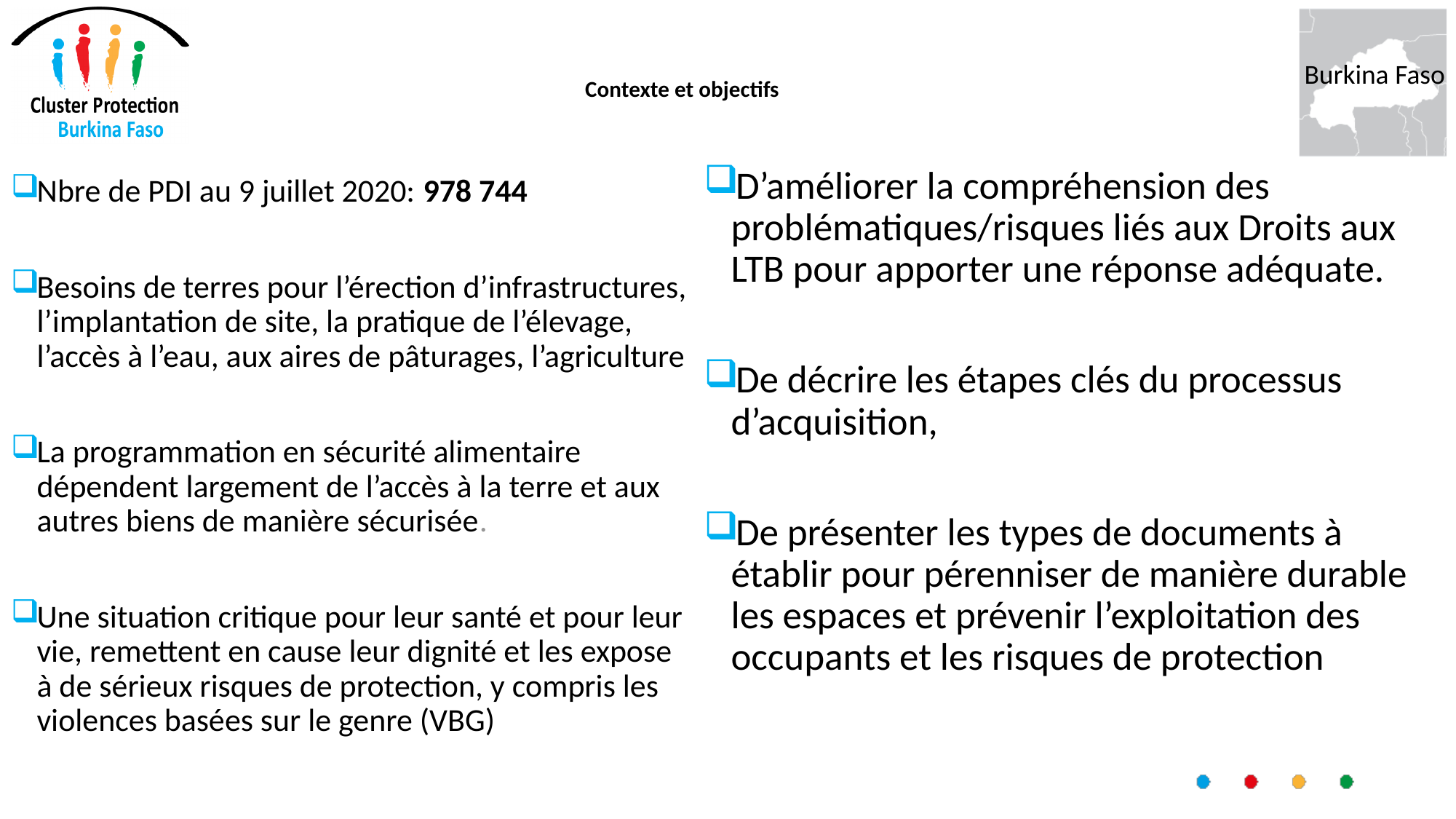

# Contexte et objectifs
D’améliorer la compréhension des problématiques/risques liés aux Droits aux LTB pour apporter une réponse adéquate.

De décrire les étapes clés du processus d’acquisition,

De présenter les types de documents à établir pour pérenniser de manière durable les espaces et prévenir l’exploitation des occupants et les risques de protection

Nbre de PDI au 9 juillet 2020: 978 744

Besoins de terres pour l’érection d’infrastructures, l’implantation de site, la pratique de l’élevage, l’accès à l’eau, aux aires de pâturages, l’agriculture

La programmation en sécurité alimentaire dépendent largement de l’accès à la terre et aux autres biens de manière sécurisée.

Une situation critique pour leur santé et pour leur vie, remettent en cause leur dignité et les expose à de sérieux risques de protection, y compris les violences basées sur le genre (VBG)